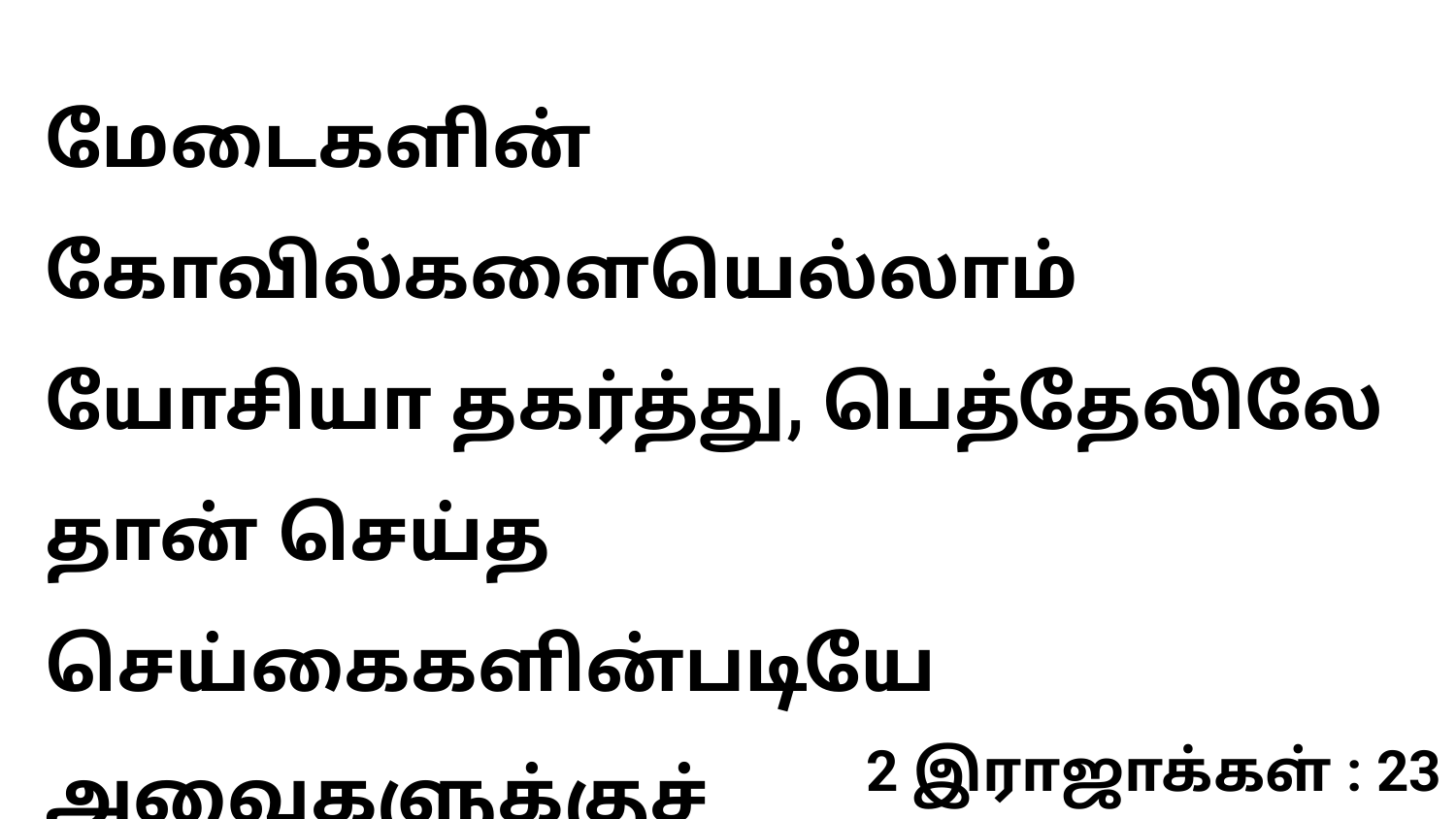

மேடைகளின் கோவில்களையெல்லாம் யோசியா தகர்த்து, பெத்தேலிலே தான் செய்த செய்கைகளின்படியே அவைகளுக்குச்
2 இராஜாக்கள் : 23